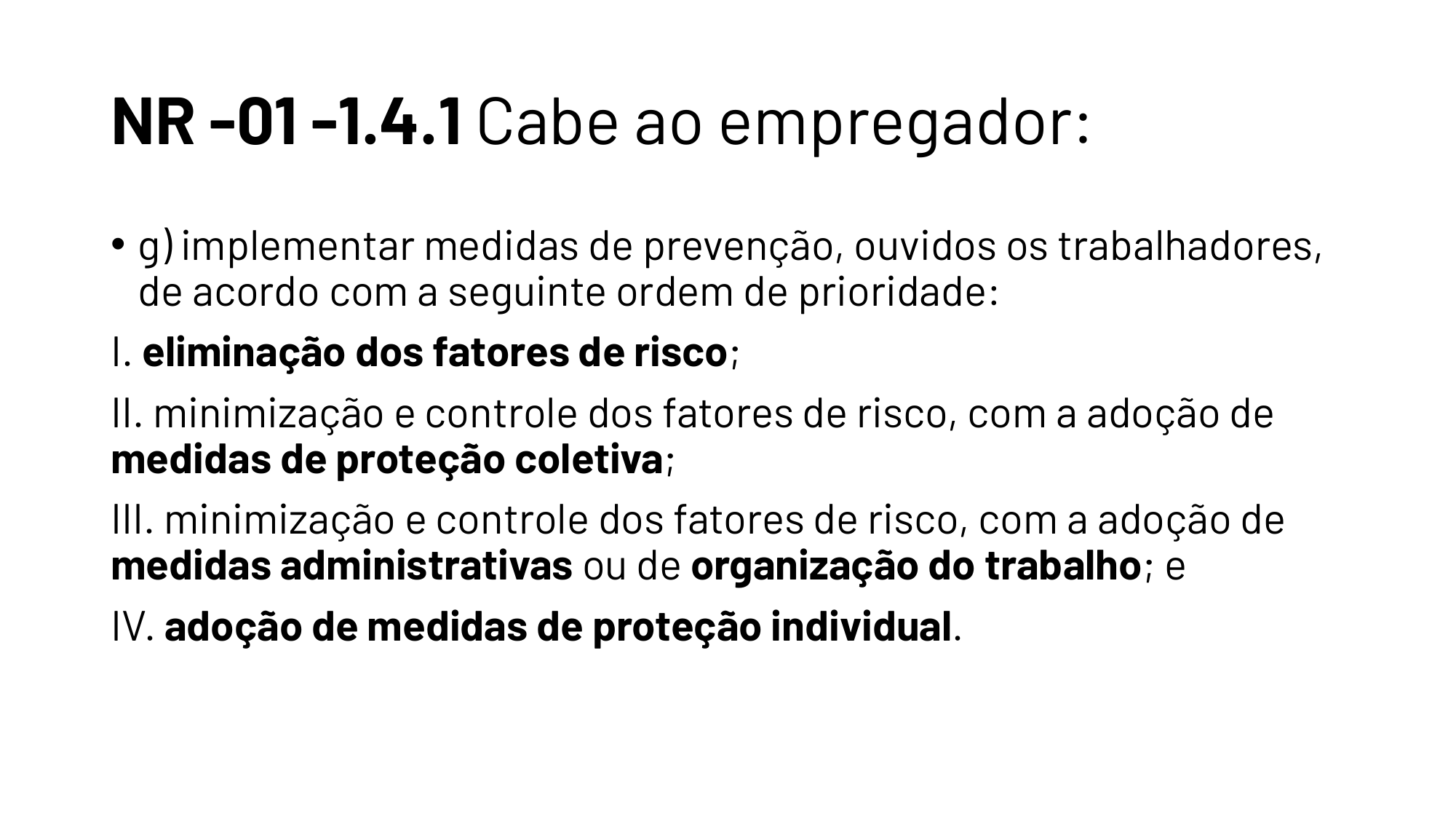

# NR -01 -1.4.1 Cabe ao empregador:
g) implementar medidas de prevenção, ouvidos os trabalhadores, de acordo com a seguinte ordem de prioridade:
I. eliminação dos fatores de risco;
II. minimização e controle dos fatores de risco, com a adoção de medidas de proteção coletiva;
III. minimização e controle dos fatores de risco, com a adoção de medidas administrativas ou de organização do trabalho; e
IV. adoção de medidas de proteção individual.